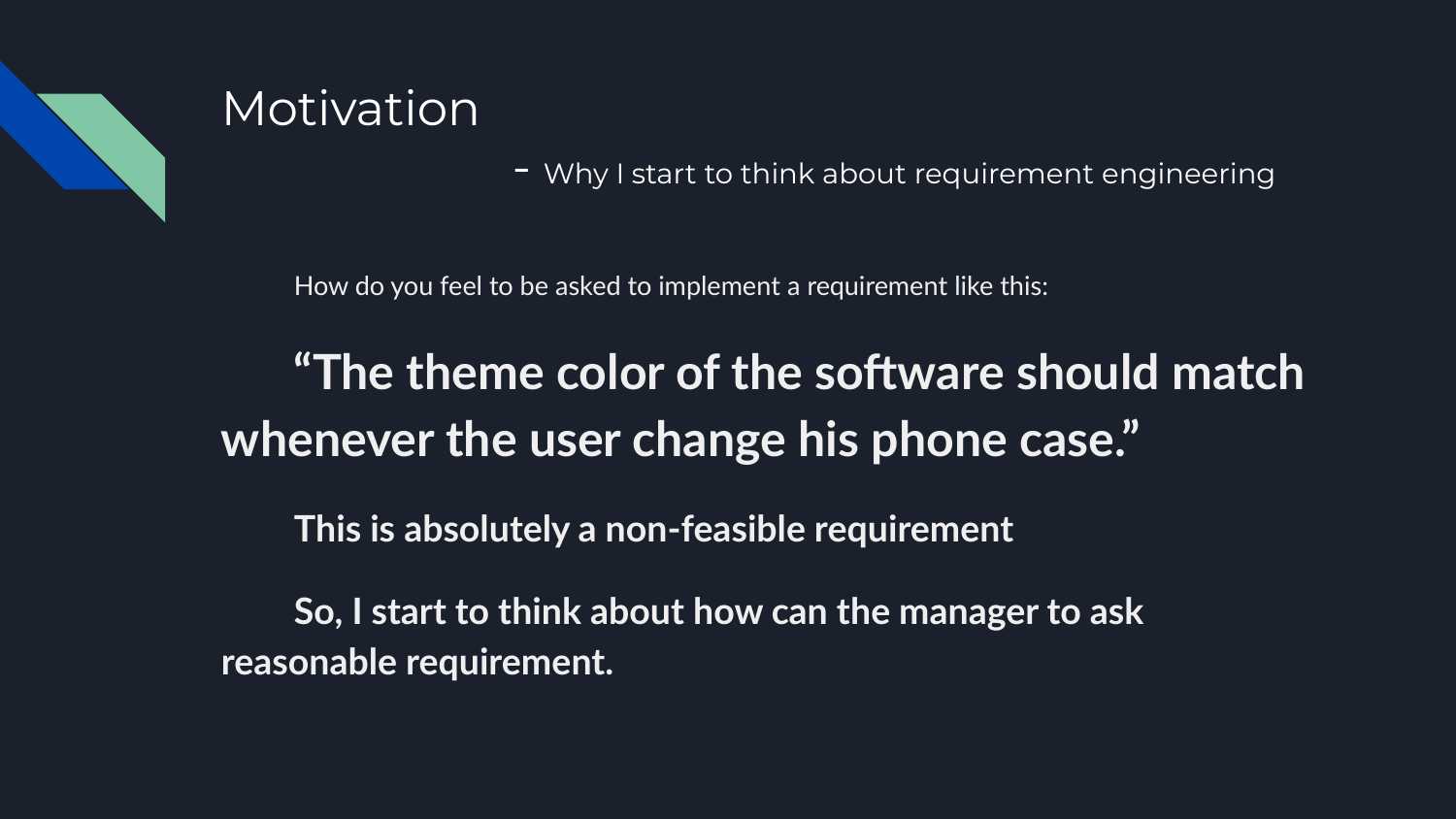

# Motivation
- Why I start to think about requirement engineering
How do you feel to be asked to implement a requirement like this:
“The theme color of the software should match whenever the user change his phone case.”
This is absolutely a non-feasible requirement
So, I start to think about how can the manager to ask reasonable requirement.